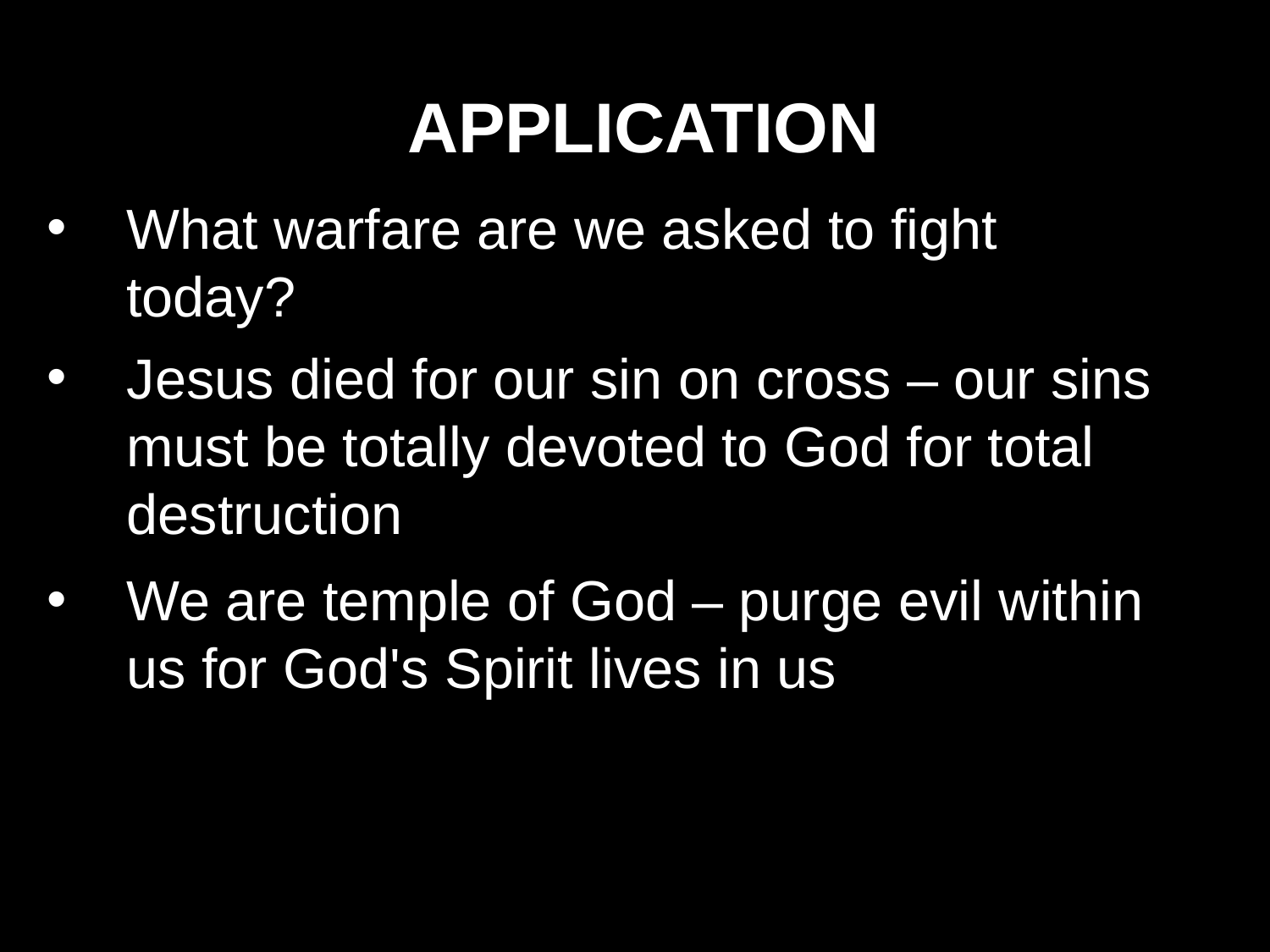

APPLICATION
What warfare are we asked to fight today?
Jesus died for our sin on cross – our sins must be totally devoted to God for total destruction
We are temple of God – purge evil within us for God's Spirit lives in us